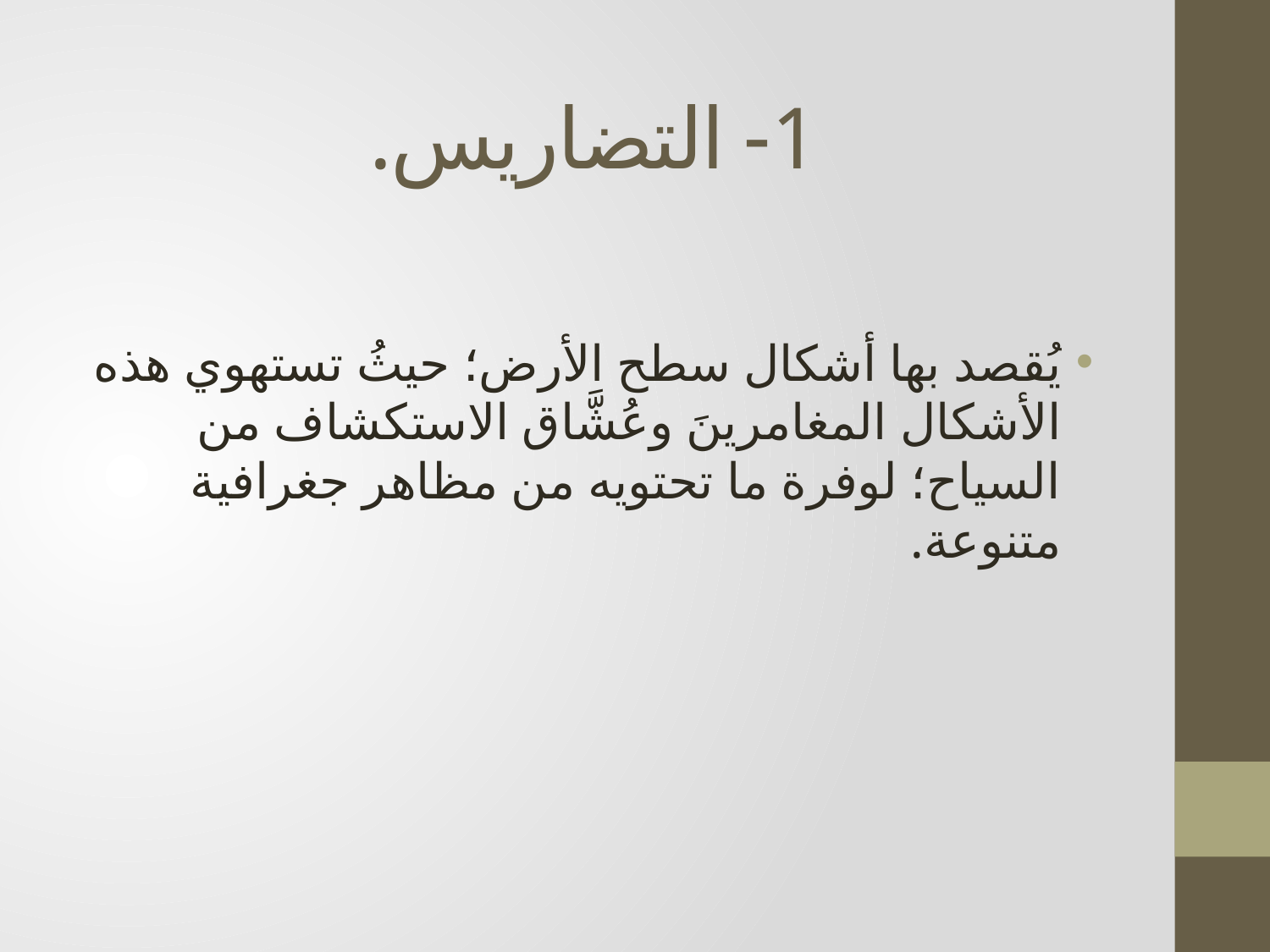

# 1- التضاريس.

يُقصد بها أشكال سطح الأرض؛ حيثُ تستهوي هذه الأشكال المغامرينَ وعُشَّاق الاستكشاف من السياح؛ لوفرة ما تحتويه من مظاهر جغرافية متنوعة.